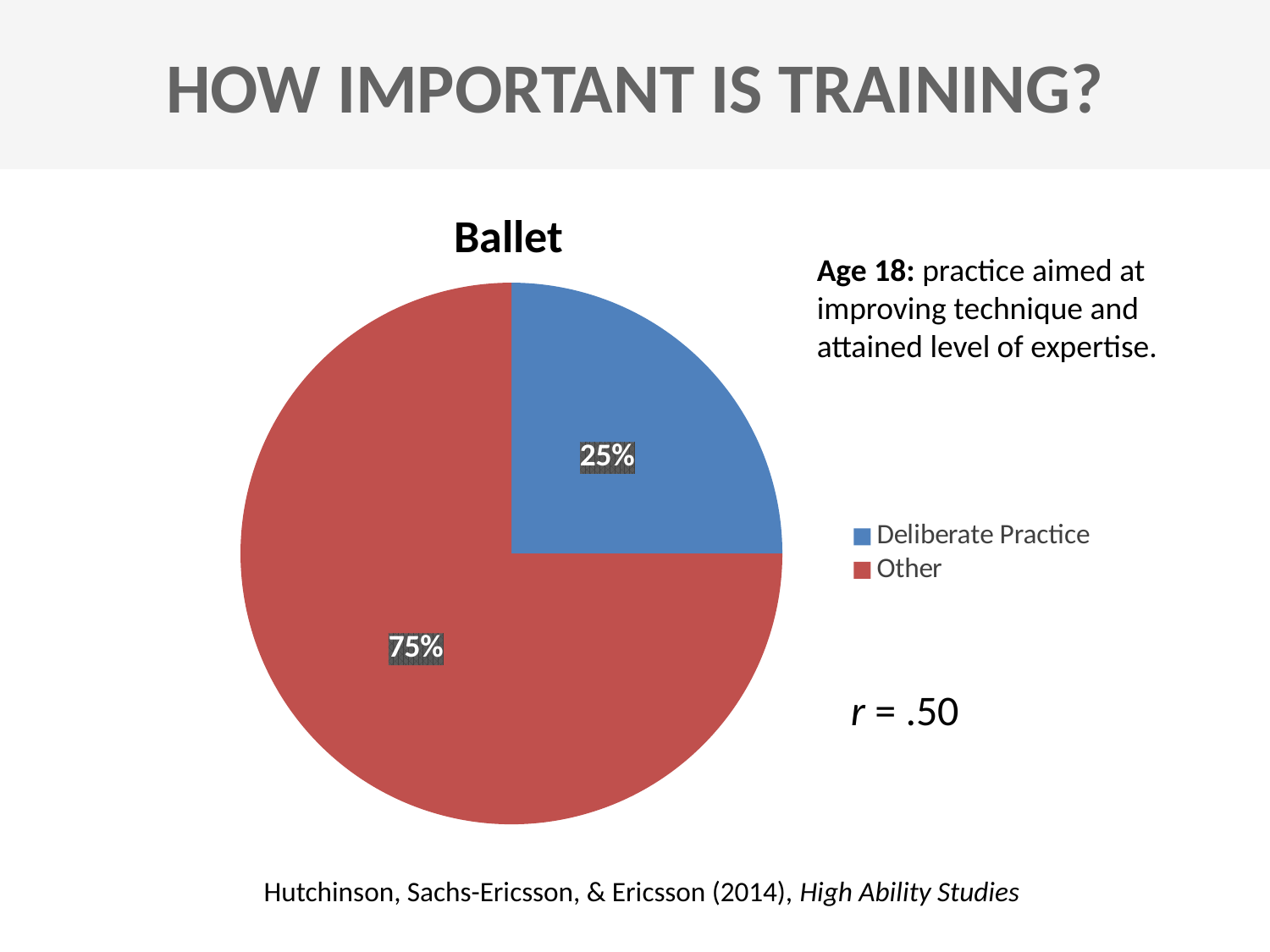

HOW IMPORTANT IS TRAINING?
Ballet
Age 18: practice aimed at improving technique and attained level of expertise.

### Chart

| Category | Music |
|---|---|
| Deliberate Practice | 25.0 |
| Other | 75.0 |
r = .50
Hutchinson, Sachs-Ericsson, & Ericsson (2014), High Ability Studies